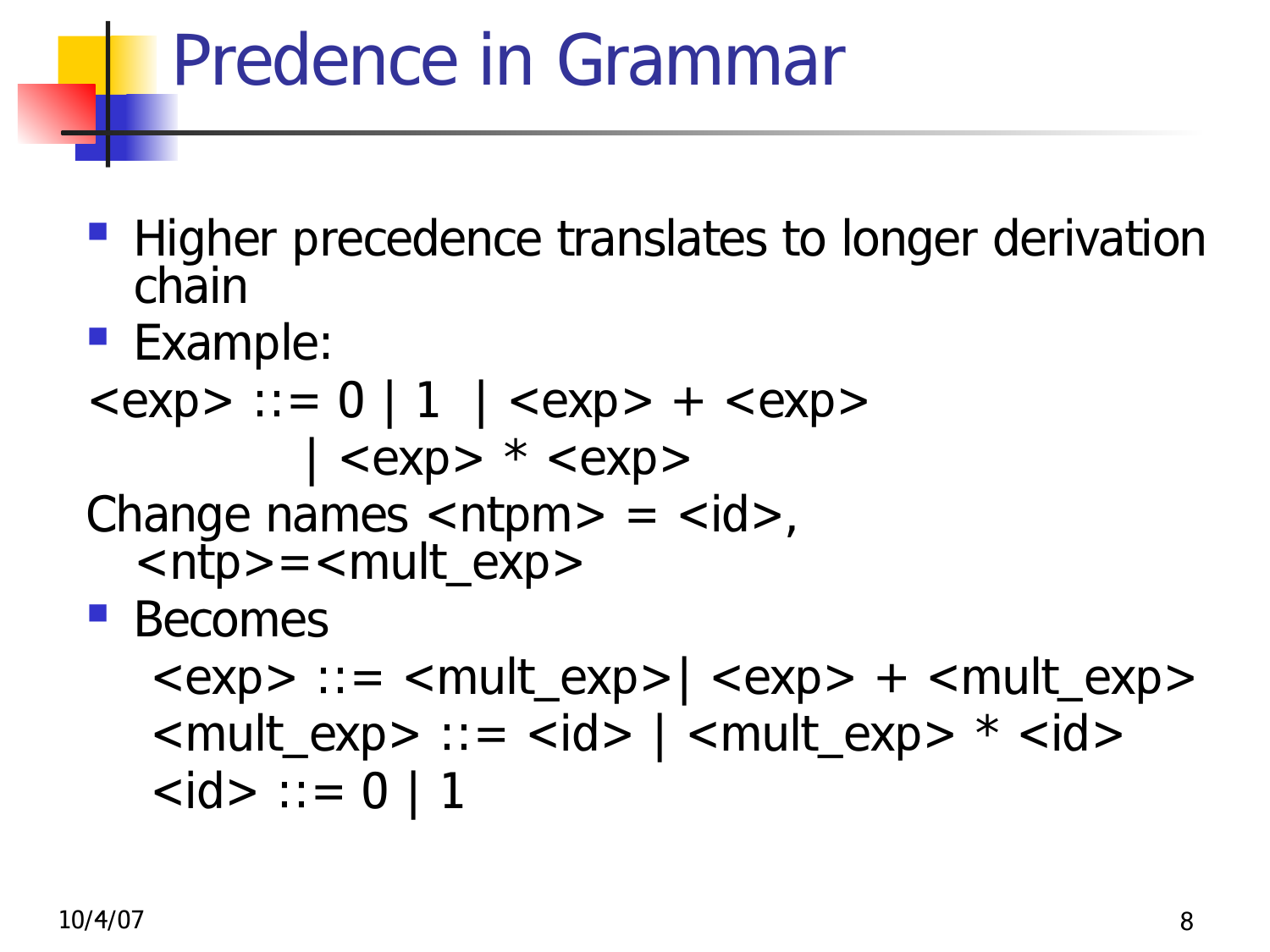

# Predence in Grammar
Higher precedence translates to longer derivation chain
Example:
<exp> ::= 0 | 1  | <exp> + <exp>
              | <exp> * <exp>
Change names <ntpm> = <id>, <ntp>=<mult_exp>
Becomes
<exp> ::= <mult_exp>| <exp> + <mult_exp>
<mult_exp> ::= <id> | <mult_exp> * <id>
<id> ::= 0 | 1
10/4/07
8